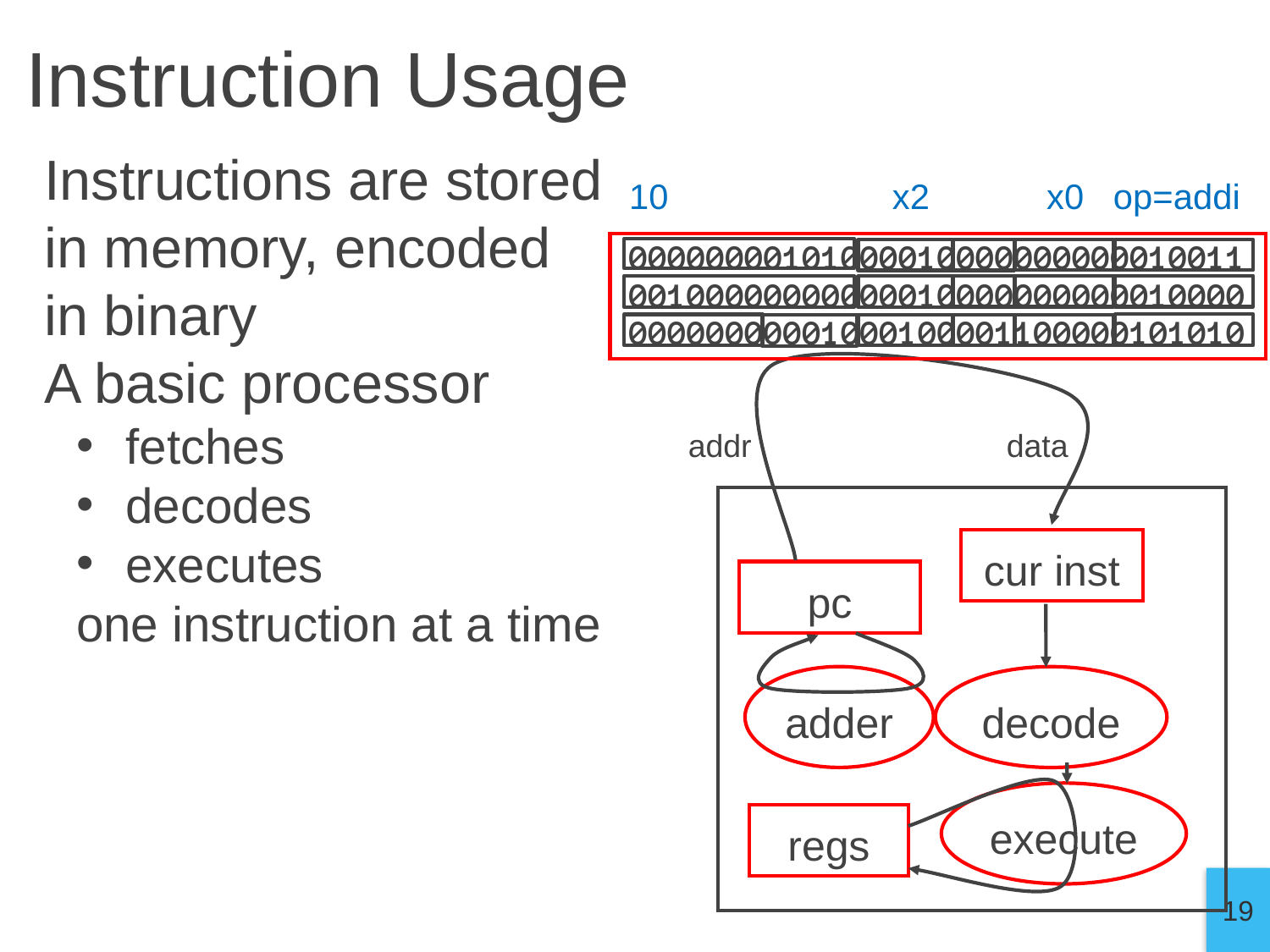

# Instruction Usage
Instructions are stored in memory, encoded in binary
A basic processor
fetches
decodes
executes
one instruction at a time

10                       x2            x0   op=addi
00000000101000010000000000010011
00100000000000010000000000010000
00000000001000100001100000101010

addr
data

cur inst
pc

adder
decode

execute
regs
19